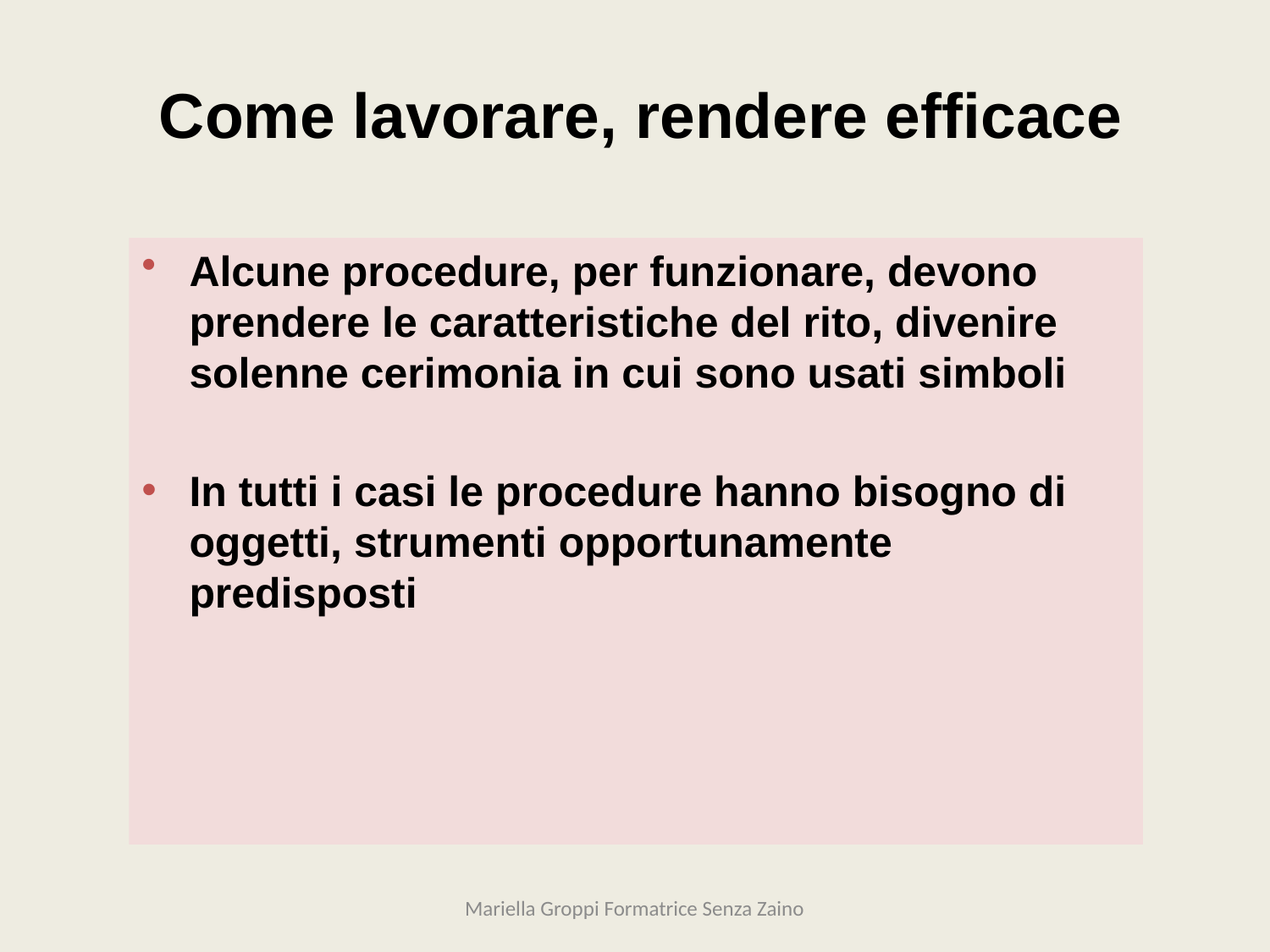

Come lavorare, rendere efficace
Alcune procedure, per funzionare, devono prendere le caratteristiche del rito, divenire solenne cerimonia in cui sono usati simboli

In tutti i casi le procedure hanno bisogno di oggetti, strumenti opportunamente predisposti

Mariella Groppi Formatrice Senza Zaino